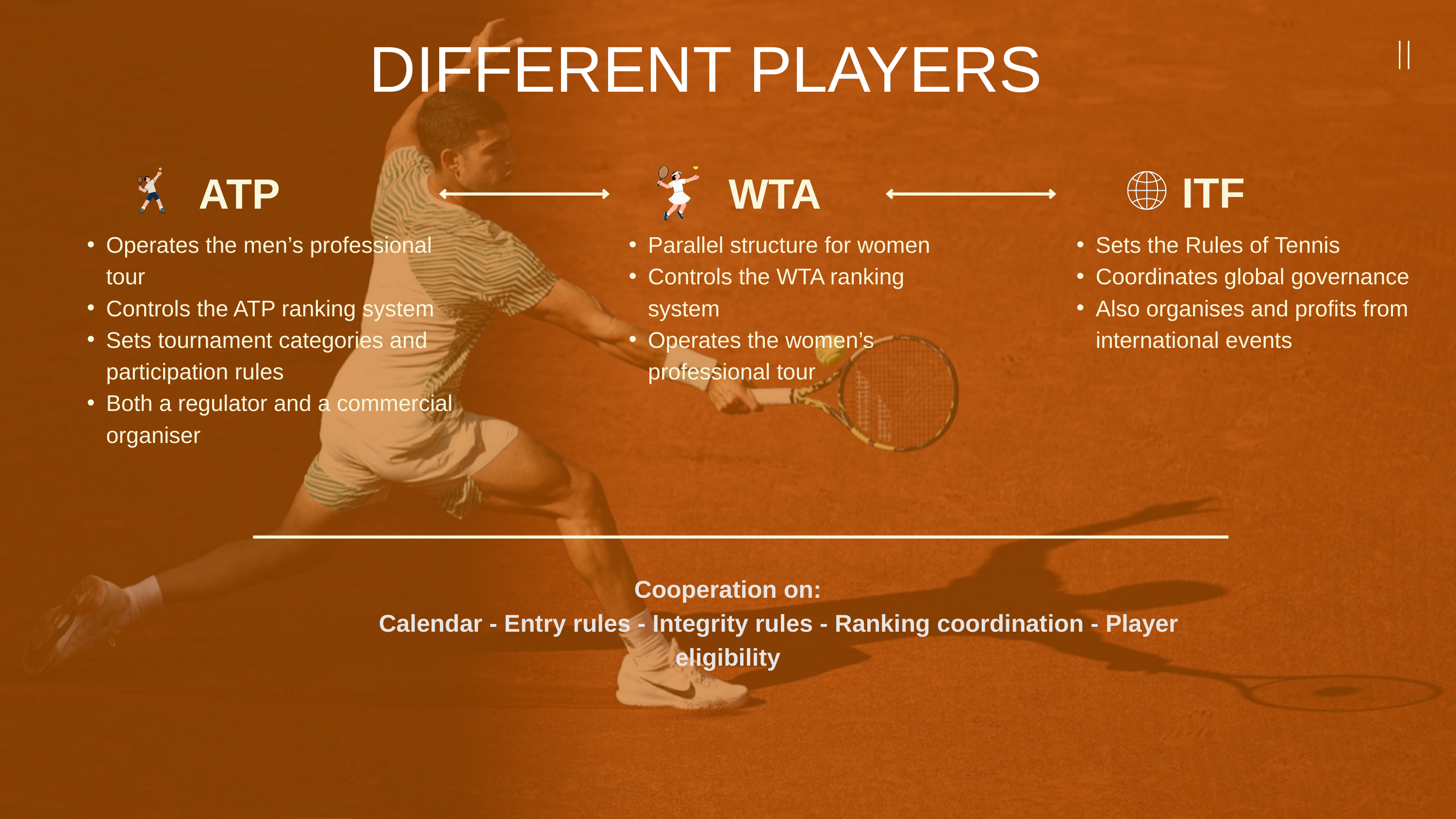

DIFFERENT PLAYERS

ITF
ATP
WTA

Operates the men’s professional tour
Controls the ATP ranking system
Sets tournament categories and participation rules
Both a regulator and a commercial organiser
Parallel structure for women
Controls the WTA ranking system
Operates the women’s professional tour
Sets the Rules of Tennis
Coordinates global governance
Also organises and profits from international events

Cooperation on:
               Calendar - Entry rules - Integrity rules - Ranking coordination - Player eligibility